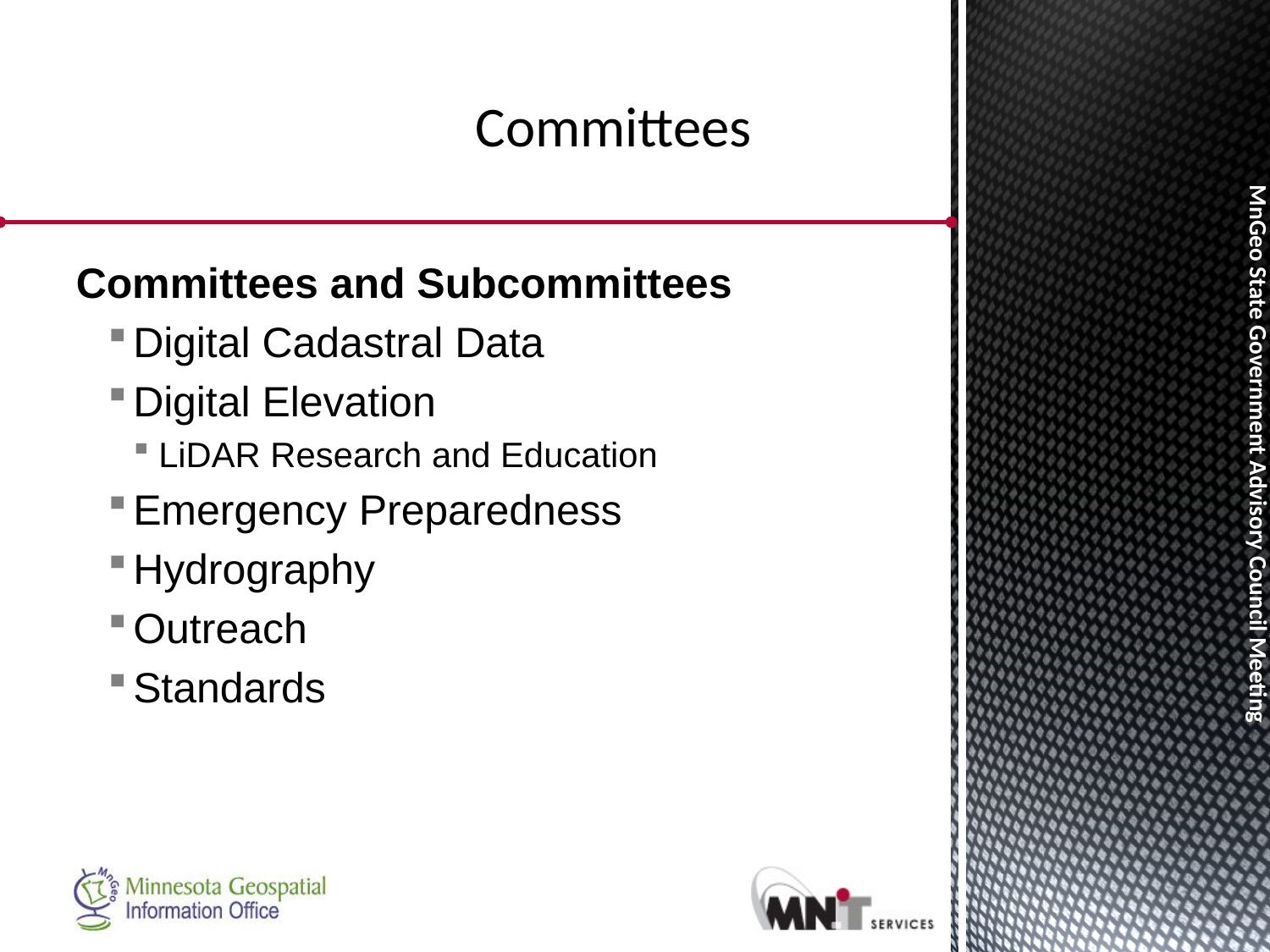

# Committees
Committees and Subcommittees
Digital Cadastral Data
Digital Elevation
LiDAR Research and Education
Emergency Preparedness
Hydrography
Outreach
Standards